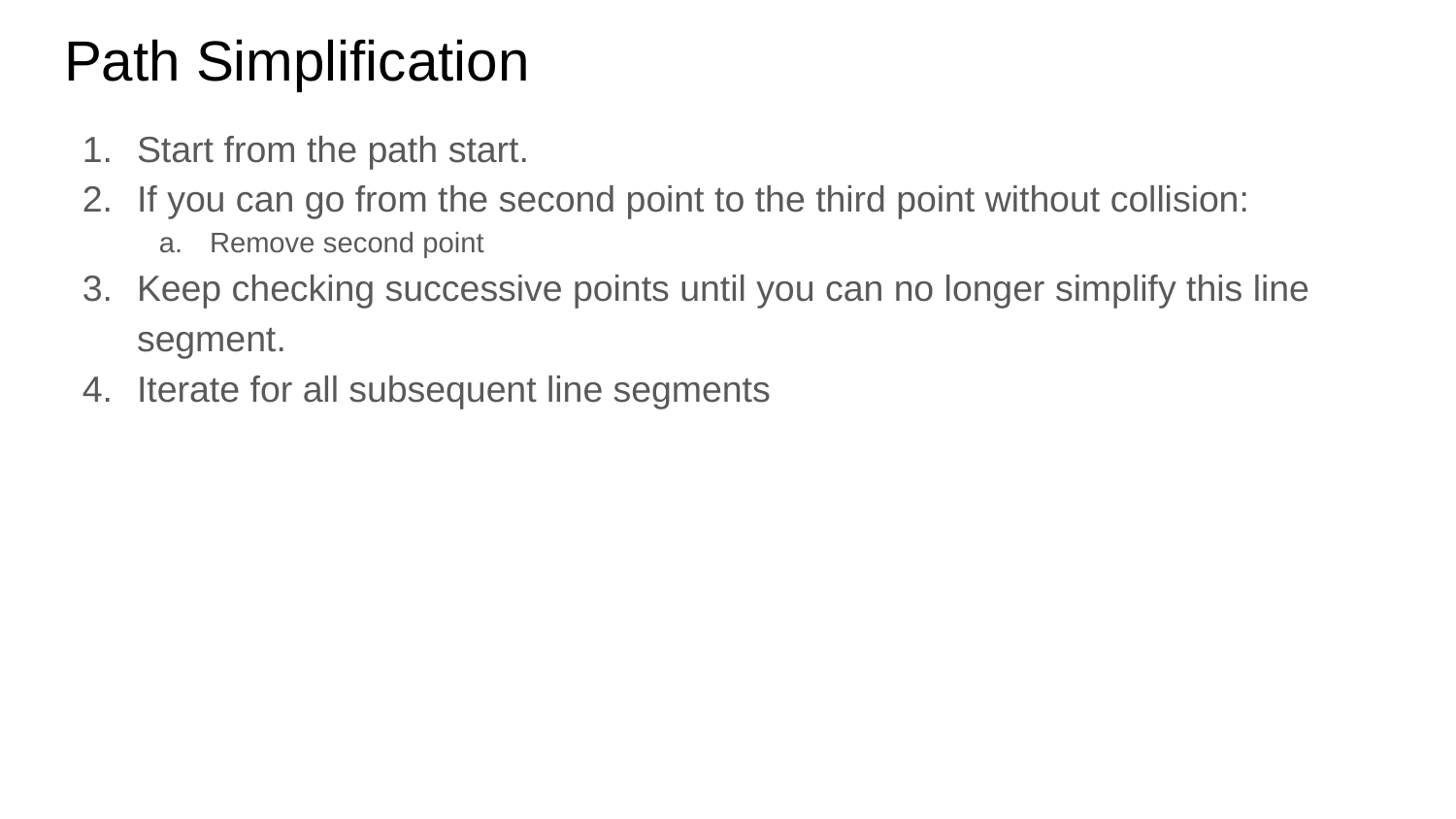

# Path Simplification
Start from the path start.
If you can go from the second point to the third point without collision:
Remove second point
Keep checking successive points until you can no longer simplify this line segment.
Iterate for all subsequent line segments